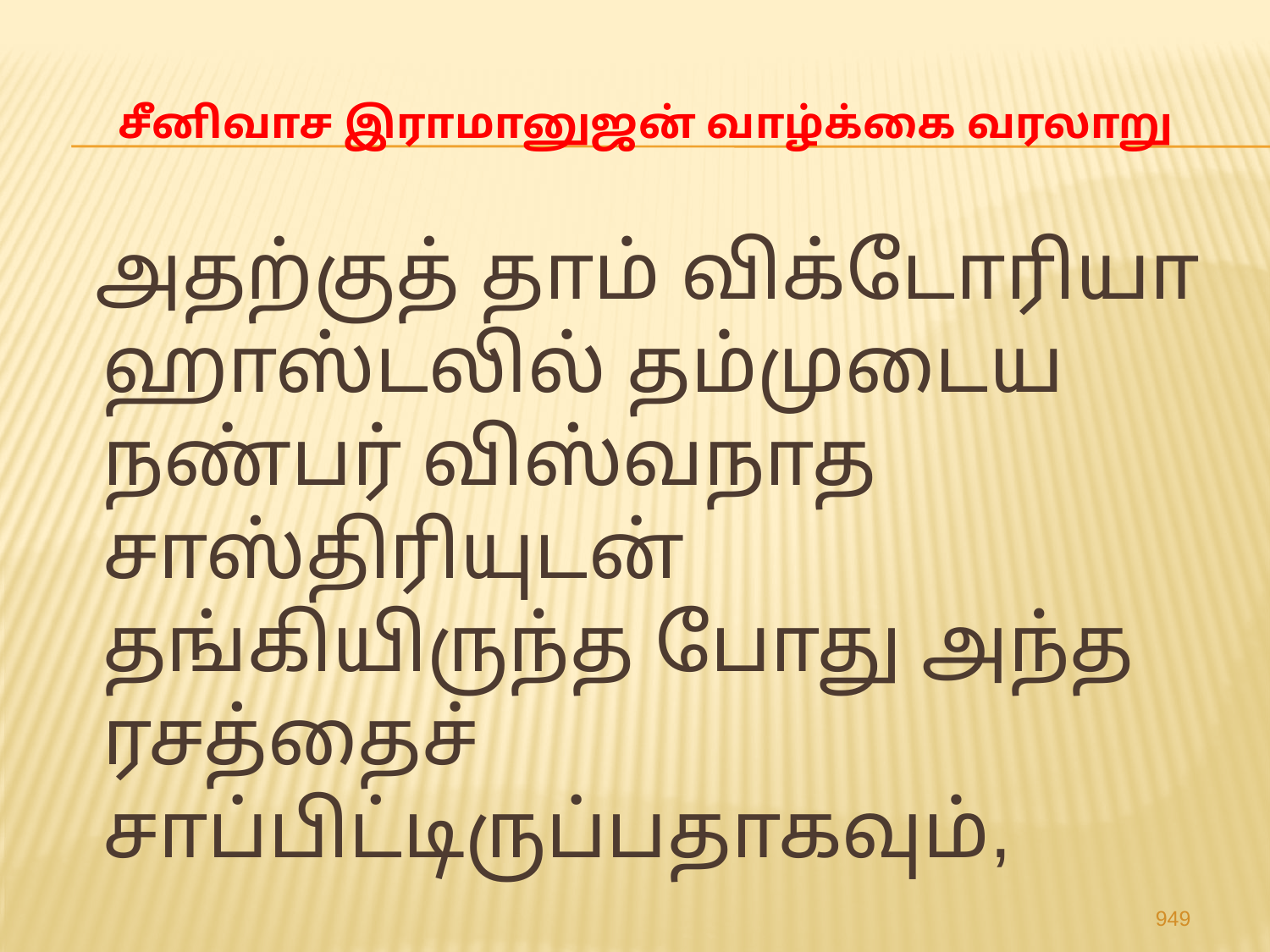

# சீனிவாச இராமானுஜன் வாழ்க்கை வரலாறு
  அதற்குத் தாம் விக்டோரியா ஹாஸ்டலில் தம்முடைய நண்பர் விஸ்வநாத சாஸ்திரியுடன் தங்கியிருந்த போது அந்த ரசத்தைச் சாப்பிட்டிருப்பதாகவும்,

949